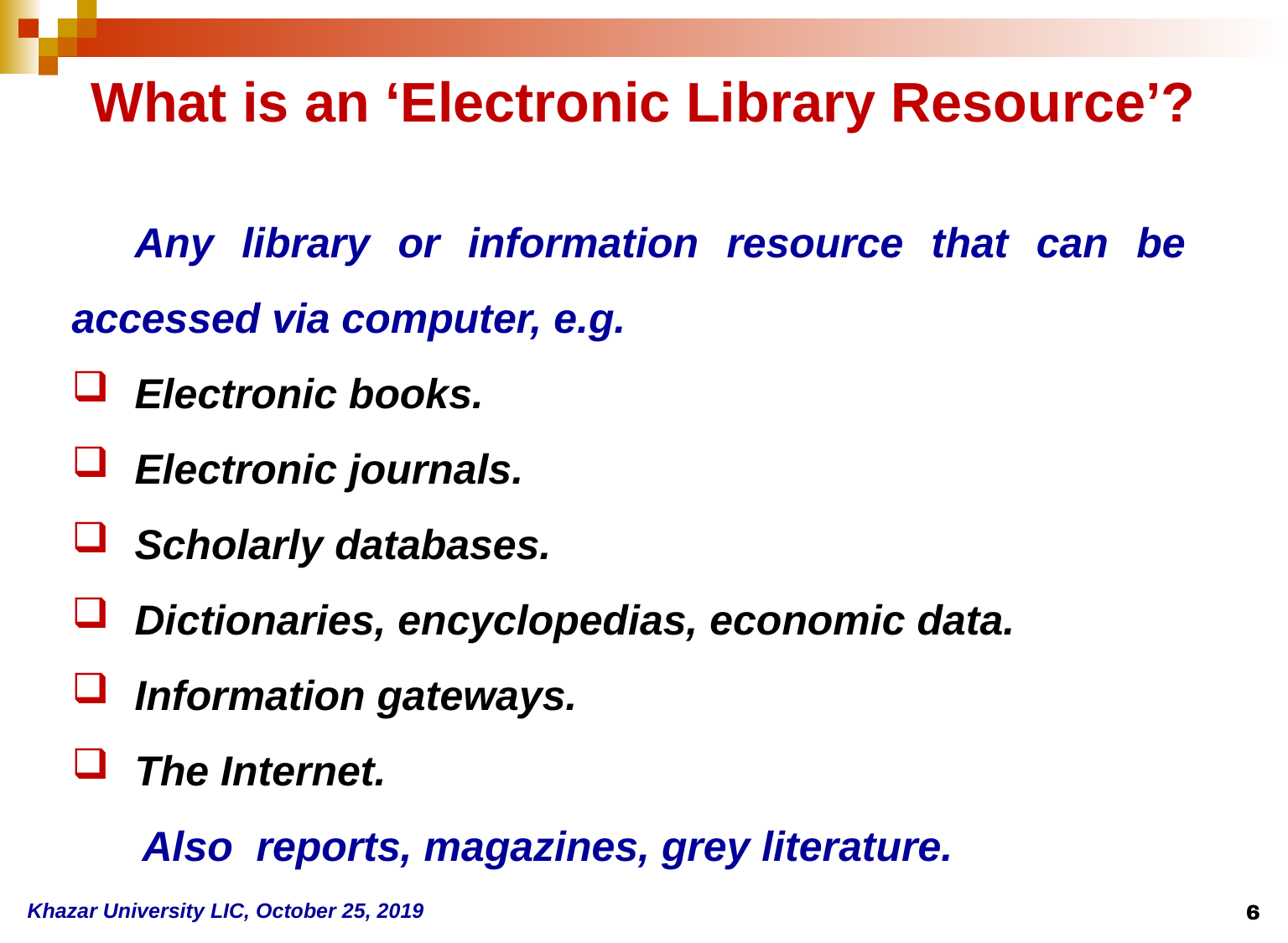

What is an ‘Electronic Library Resource’?
Any library or information resource that can be accessed via computer, e.g.
Electronic books.
Electronic journals.
Scholarly databases.
Dictionaries, encyclopedias, economic data.
Information gateways.
The Internet.
Also  reports, magazines, grey literature.

Khazar University LIC, October 25, 2019
6